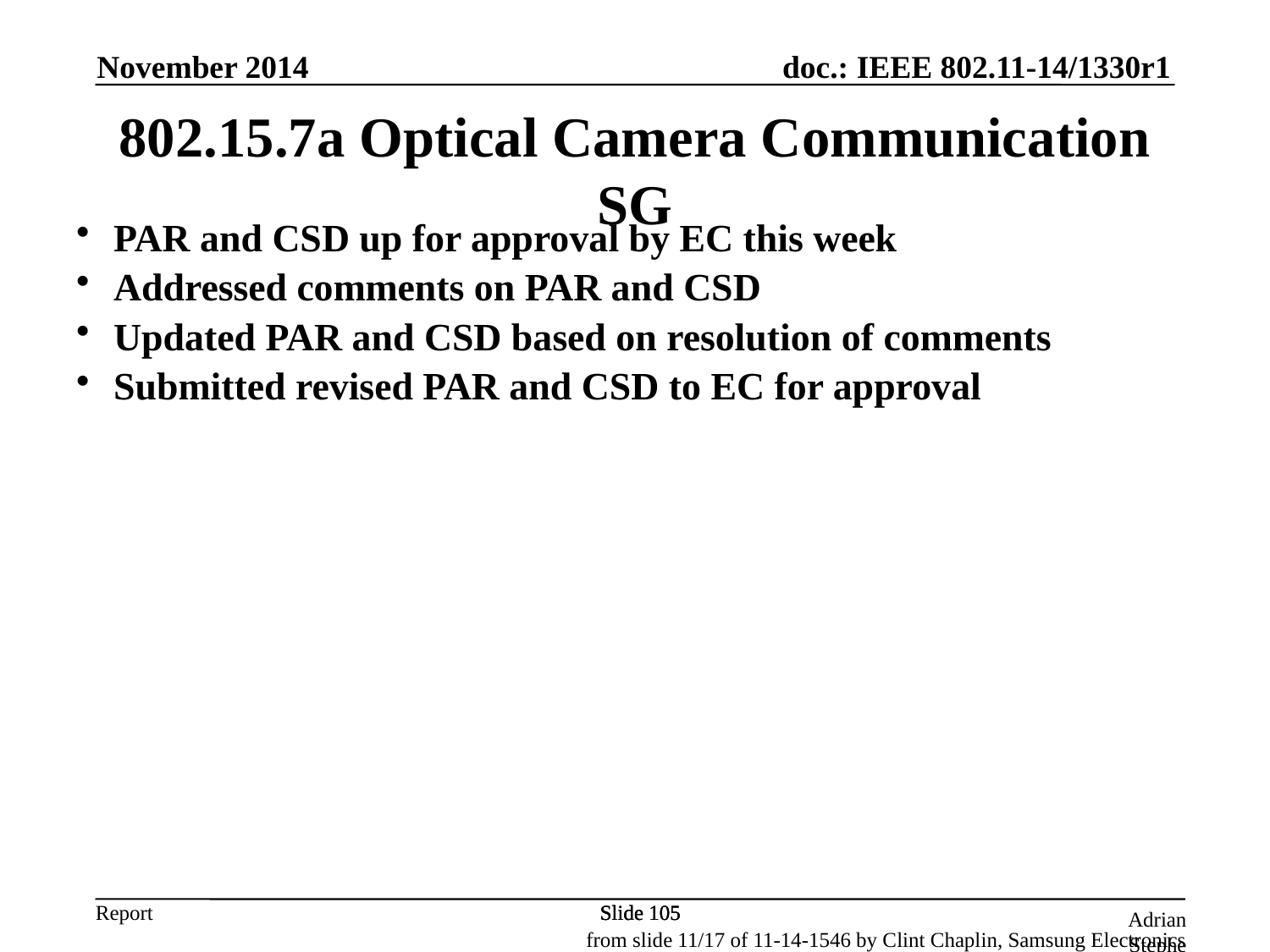

November 2014
802.15.7a Optical Camera Communication SG
PAR and CSD up for approval by EC this week
Addressed comments on PAR and CSD
Updated PAR and CSD based on resolution of comments
Submitted revised PAR and CSD to EC for approval

Slide 105
Slide 105
Slide 105
Adrian Stephens, Intel Corporation
from slide 11/17 of 11-14-1546 by Clint Chaplin, Samsung Electronics